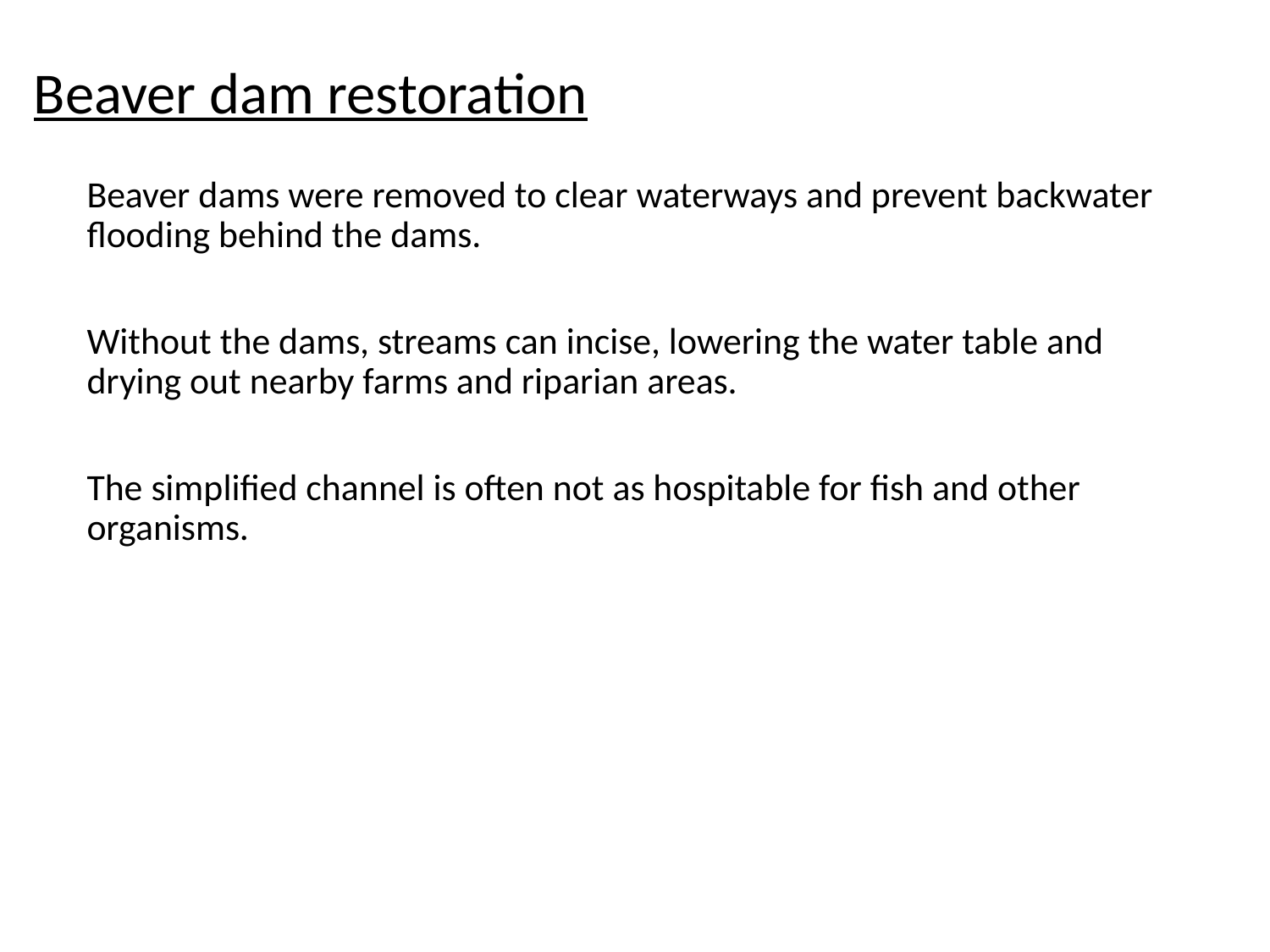

# Beaver dam restoration
Beaver dams were removed to clear waterways and prevent backwater flooding behind the dams.

Without the dams, streams can incise, lowering the water table and drying out nearby farms and riparian areas.

The simplified channel is often not as hospitable for fish and other organisms.